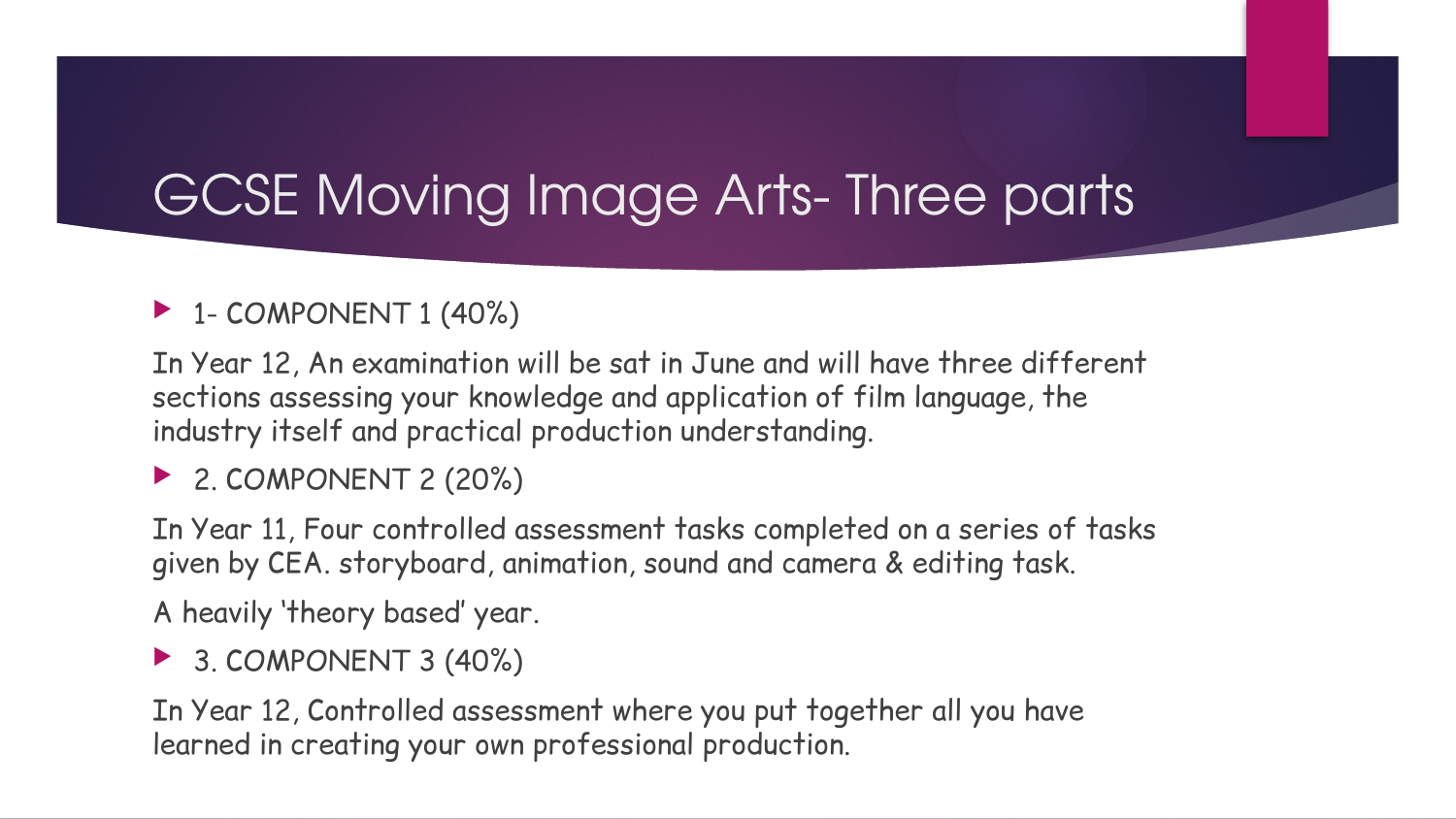

# GCSE Moving Image Arts- Three parts
1- COMPONENT 1 (40%)
In Year 12, An examination will be sat in June and will have three different sections assessing your knowledge and application of film language, the industry itself and practical production understanding.
2. COMPONENT 2 (20%)
In Year 11, Four controlled assessment tasks completed on a series of tasks given by CEA. storyboard, animation, sound and camera & editing task.
A heavily ‘theory based’ year.
3. COMPONENT 3 (40%)
In Year 12, Controlled assessment where you put together all you have learned in creating your own professional production.